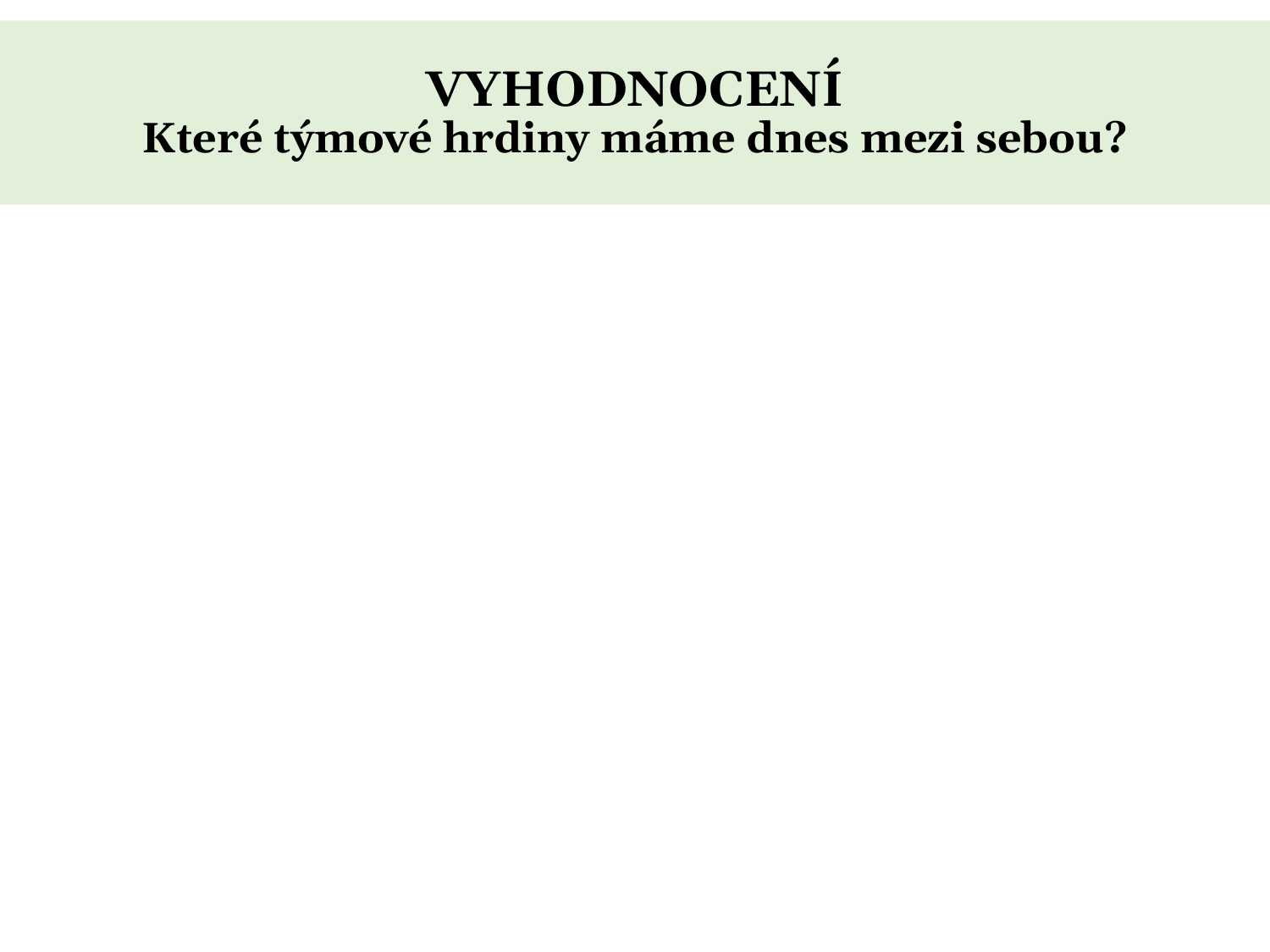

# VYHODNOCENÍ Které týmové hrdiny máme dnes mezi sebou?